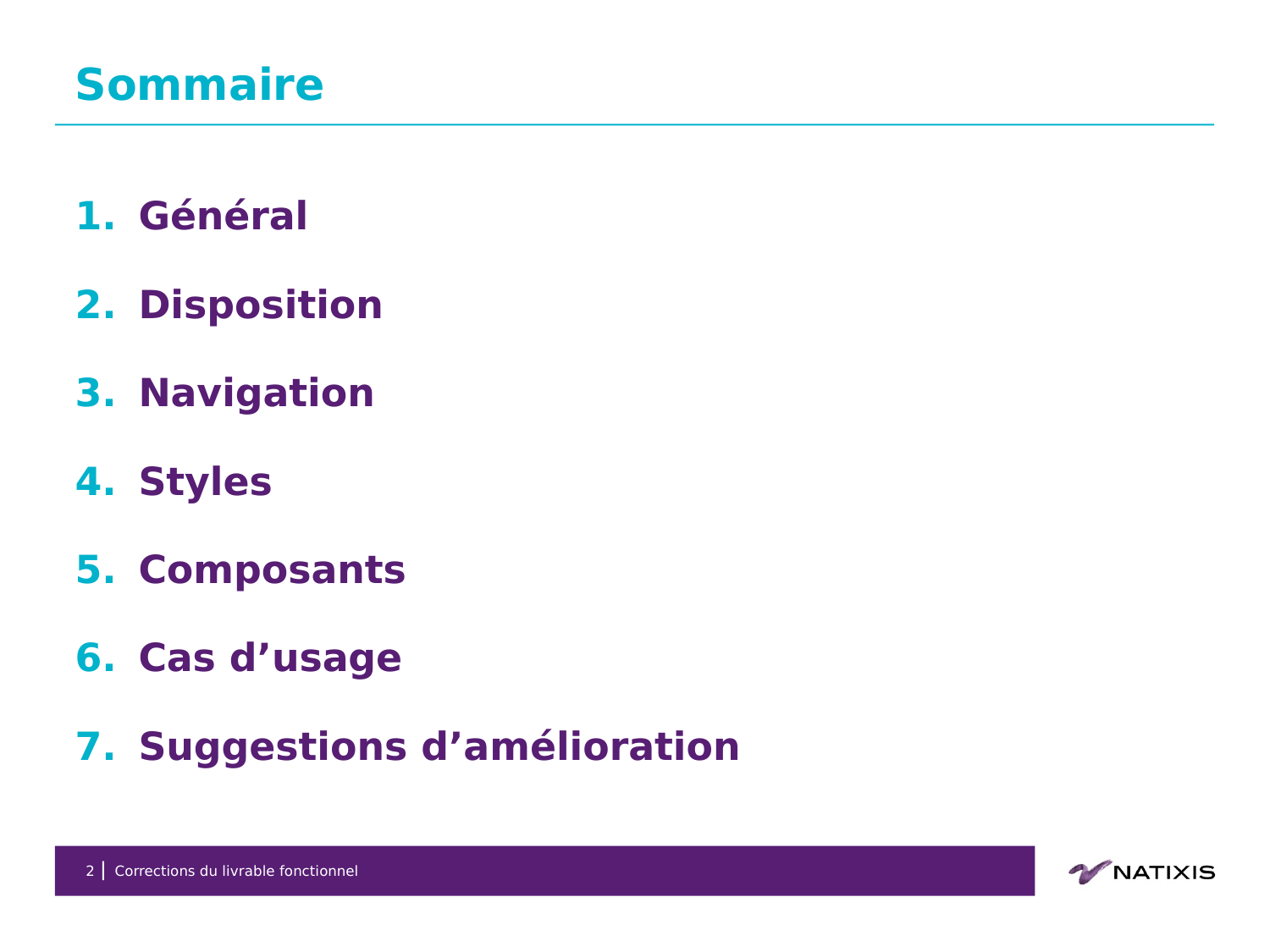

# Sommaire
Général

Disposition

Navigation

Styles

Composants

Cas d’usage

Suggestions d’amélioration

2
Corrections du livrable fonctionnel